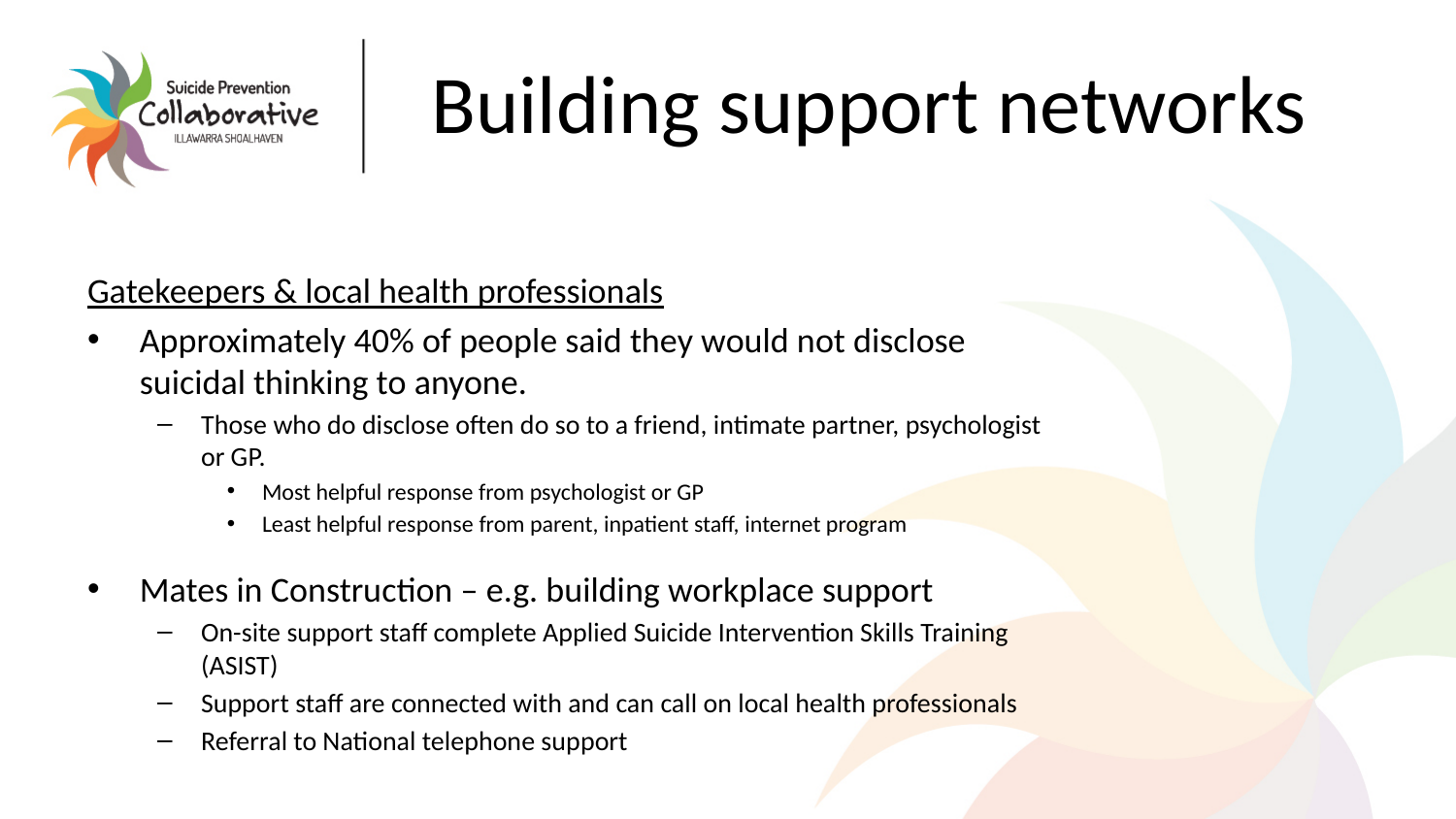

# Building support networks
Gatekeepers & local health professionals
Approximately 40% of people said they would not disclose suicidal thinking to anyone.
Those who do disclose often do so to a friend, intimate partner, psychologist or GP.
Most helpful response from psychologist or GP
Least helpful response from parent, inpatient staff, internet program
Mates in Construction – e.g. building workplace support
On-site support staff complete Applied Suicide Intervention Skills Training (ASIST)
Support staff are connected with and can call on local health professionals
Referral to National telephone support